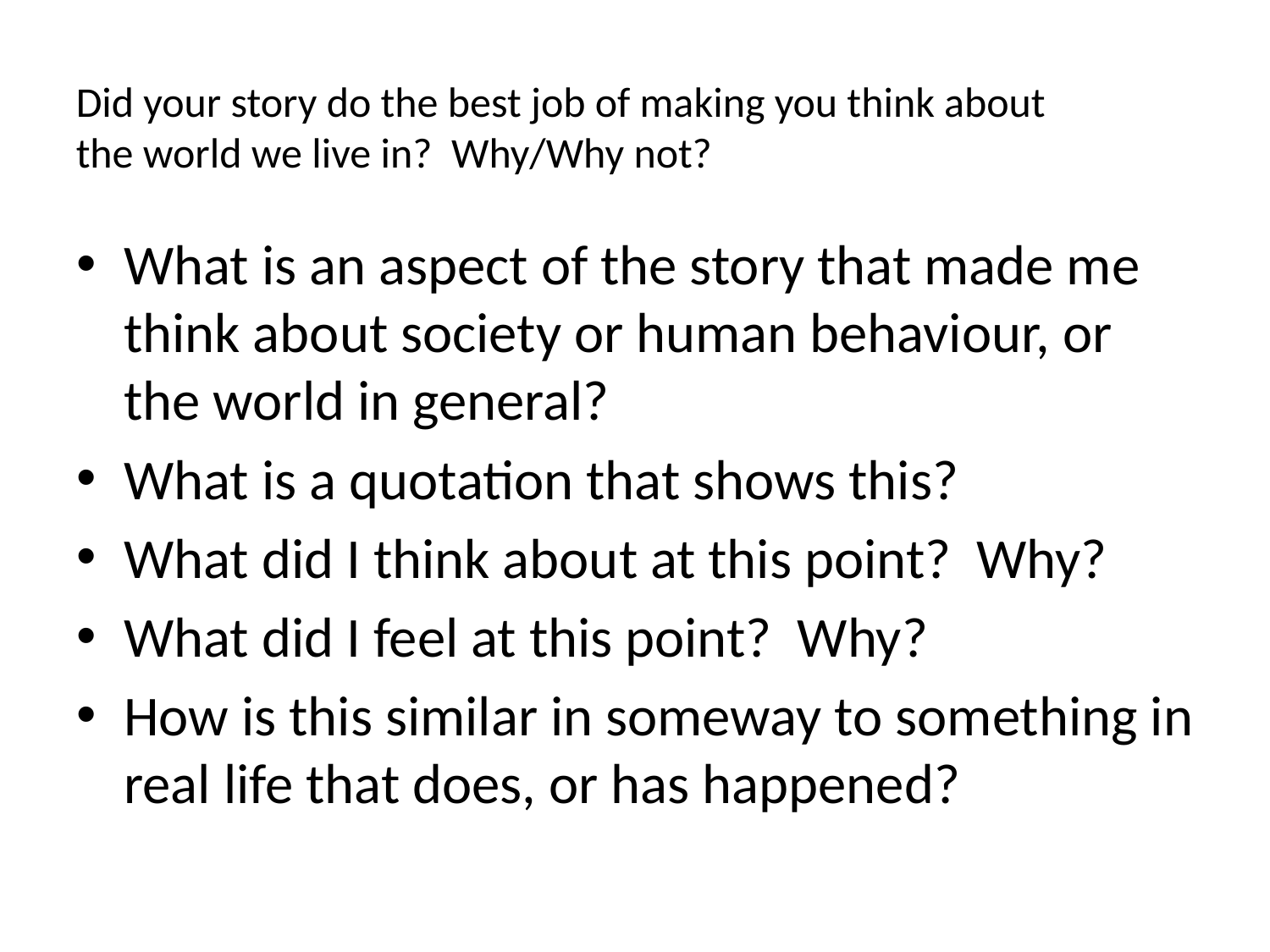

Did your story do the best job of making you think about the world we live in?  Why/Why not?
What is an aspect of the story that made me think about society or human behaviour, or the world in general?
What is a quotation that shows this?
What did I think about at this point?  Why?
What did I feel at this point?  Why?
How is this similar in someway to something in real life that does, or has happened?